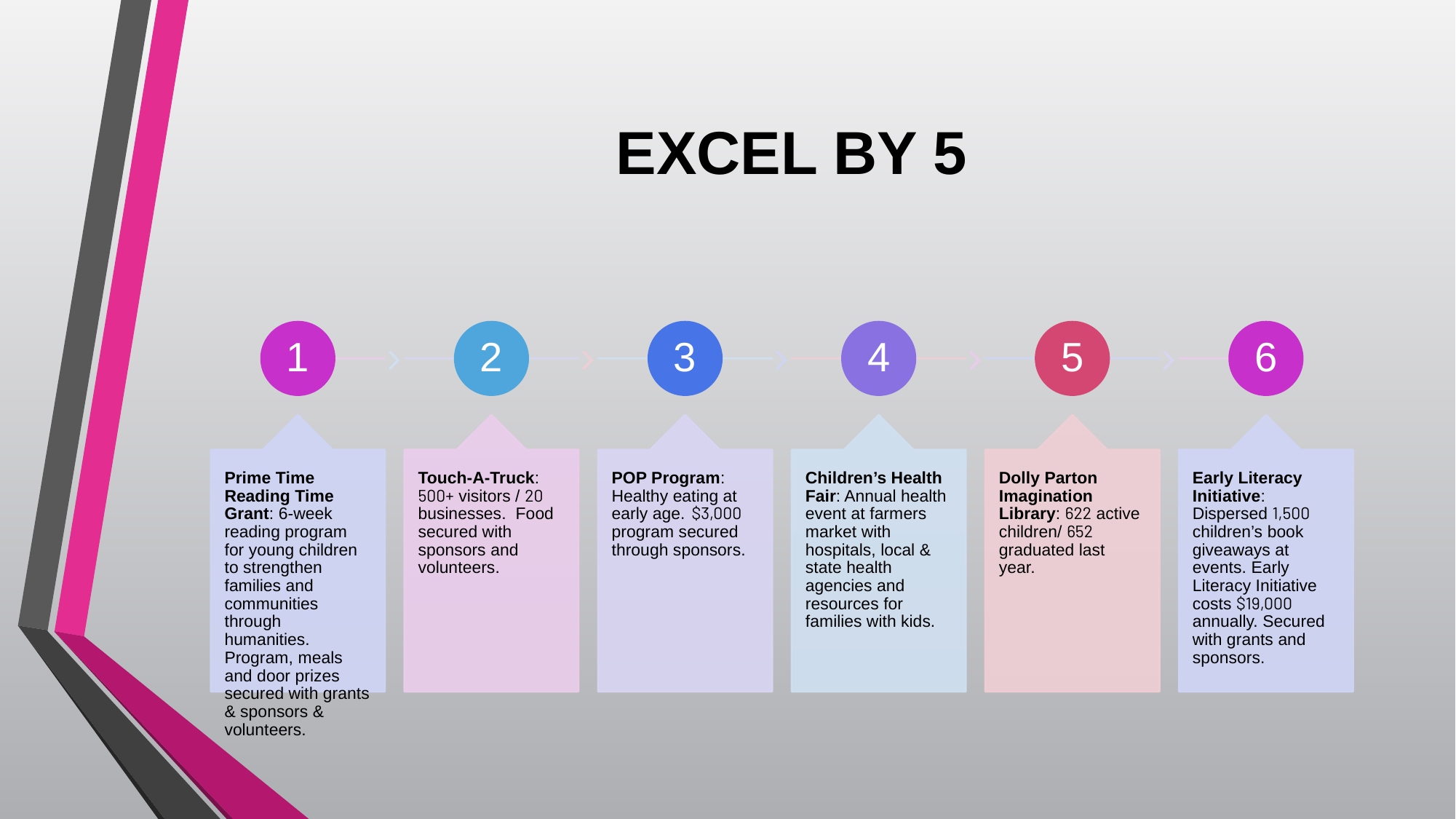

# EXCEL BY 5
1
Prime Time Reading Time Grant: 6-week reading program for young children to strengthen families and communities through humanities. Program, meals and door prizes secured with grants & sponsors & volunteers.
2
Touch-A-Truck: 500+ visitors / 20 businesses.  Food secured with sponsors and volunteers.
3
POP Program: Healthy eating at early age.  $3,000 program secured through sponsors.
4
Children’s Health Fair: Annual health event at farmers market with hospitals, local & state health agencies and resources for families with kids.
5
Dolly Parton Imagination Library: 622 active children/ 652 graduated last year.
6
Early Literacy Initiative: Dispersed 1,500 children’s book giveaways at events. Early Literacy Initiative costs $19,000 annually. Secured with grants and  sponsors.